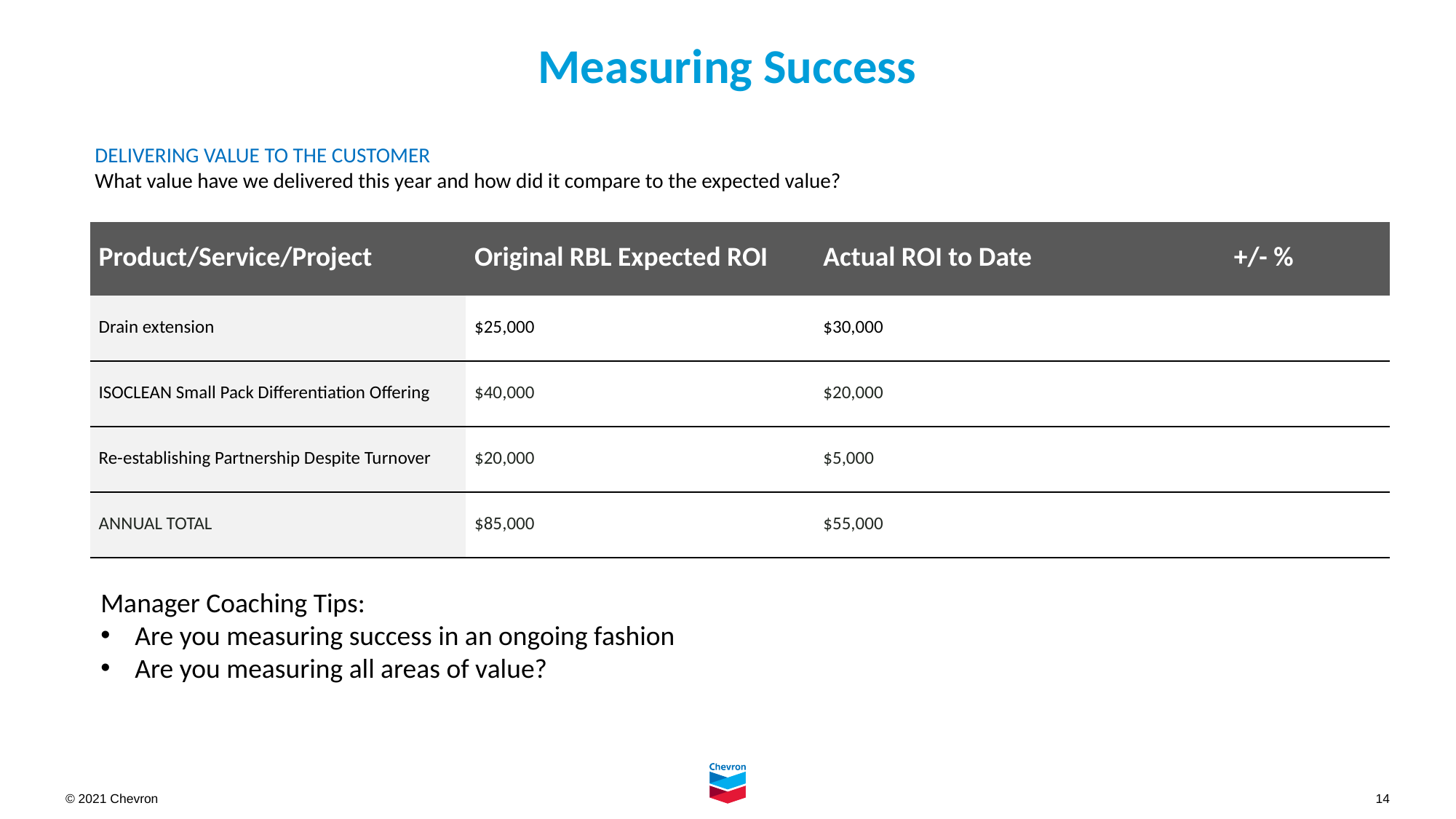

# Measuring Success
DELIVERING VALUE TO THE CUSTOMER
What value have we delivered this year and how did it compare to the expected value?

| Product/Service/Project | Original RBL Expected ROI | Actual ROI to Date | +/- % |
| --- | --- | --- | --- |
| Drain extension | $25,000 | $30,000 |  |
| ISOCLEAN Small Pack Differentiation Offering | $40,000 | $20,000 |  |
| Re-establishing Partnership Despite Turnover | $20,000 | $5,000 |  |
| Annual Total | $85,000 | $55,000 |  |
Manager Coaching Tips:
Are you measuring success in an ongoing fashion
Are you measuring all areas of value?